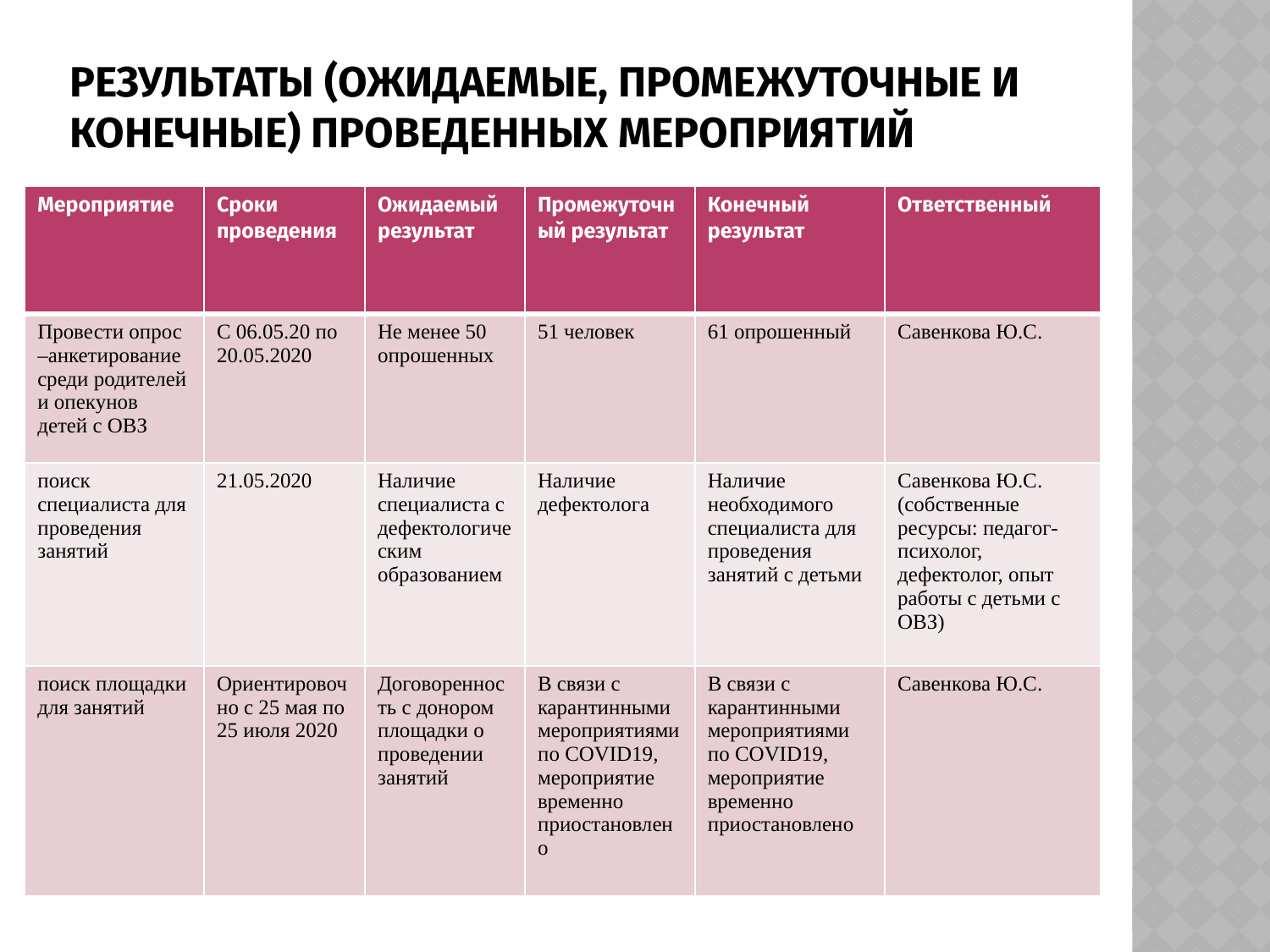

# Результаты (ожидаемые, промежуточные и конечные) проведенных мероприятий
| Мероприятие | Сроки проведения | Ожидаемый результат | Промежуточный результат | Конечный результат | Ответственный |
| --- | --- | --- | --- | --- | --- |
| Провести опрос –анкетирование среди родителей и опекунов детей с ОВЗ | С 06.05.20 по 20.05.2020 | Не менее 50 опрошенных | 51 человек | 61 опрошенный | Савенкова Ю.С. |
| поиск специалиста для проведения занятий | 21.05.2020 | Наличие специалиста с дефектологическим образованием | Наличие дефектолога | Наличие необходимого специалиста для проведения занятий с детьми | Савенкова Ю.С. (собственные ресурсы: педагог-психолог, дефектолог, опыт работы с детьми с ОВЗ) |
| поиск площадки для занятий | Ориентировочно с 25 мая по 25 июля 2020 | Договоренность с донором площадки о проведении занятий | В связи с карантинными мероприятиями по COVID19, мероприятие временно приостановлено | В связи с карантинными мероприятиями по COVID19, мероприятие временно приостановлено | Савенкова Ю.С. |